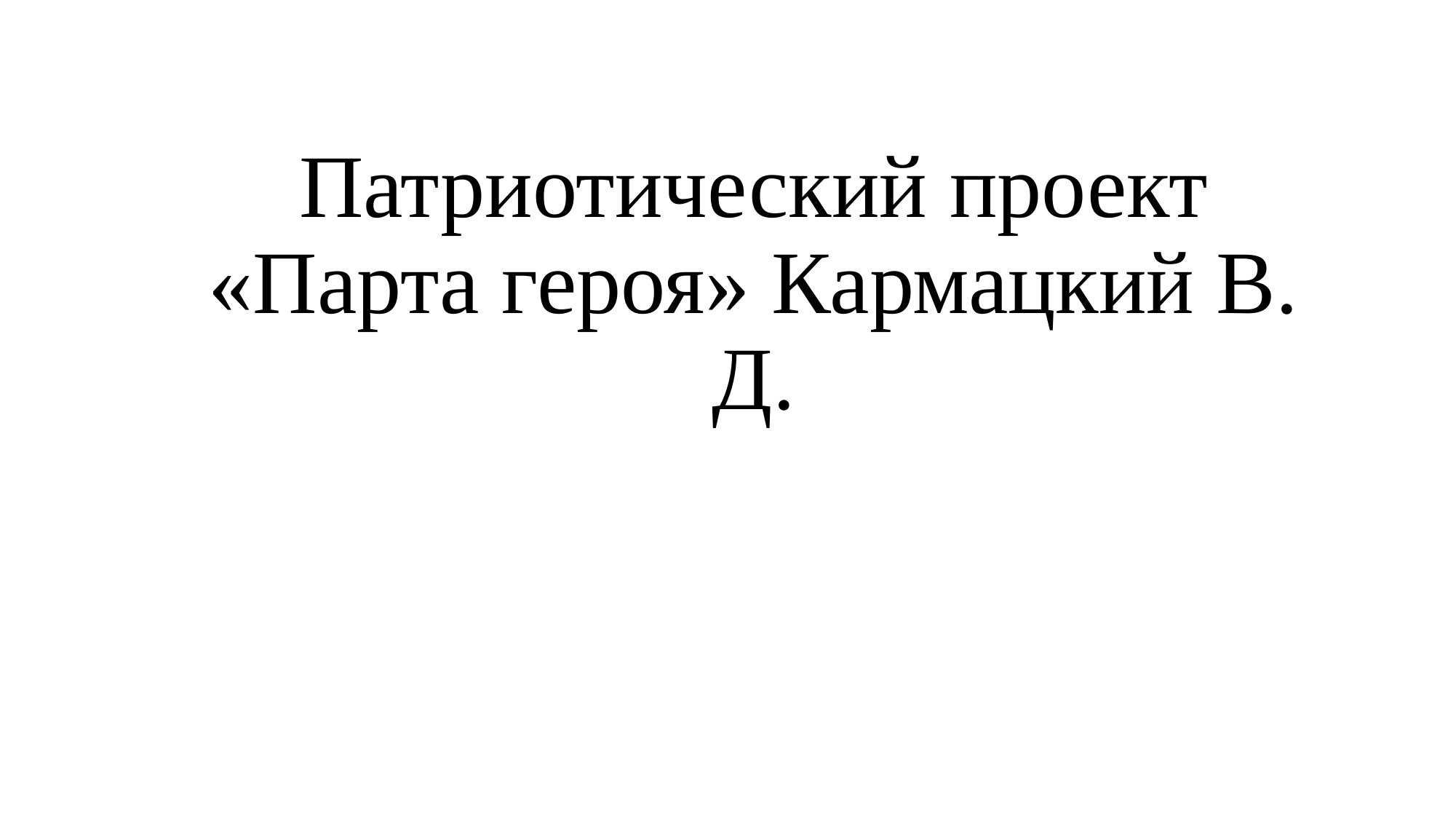

# Патриотический проект «Парта героя» Кармацкий В. Д.